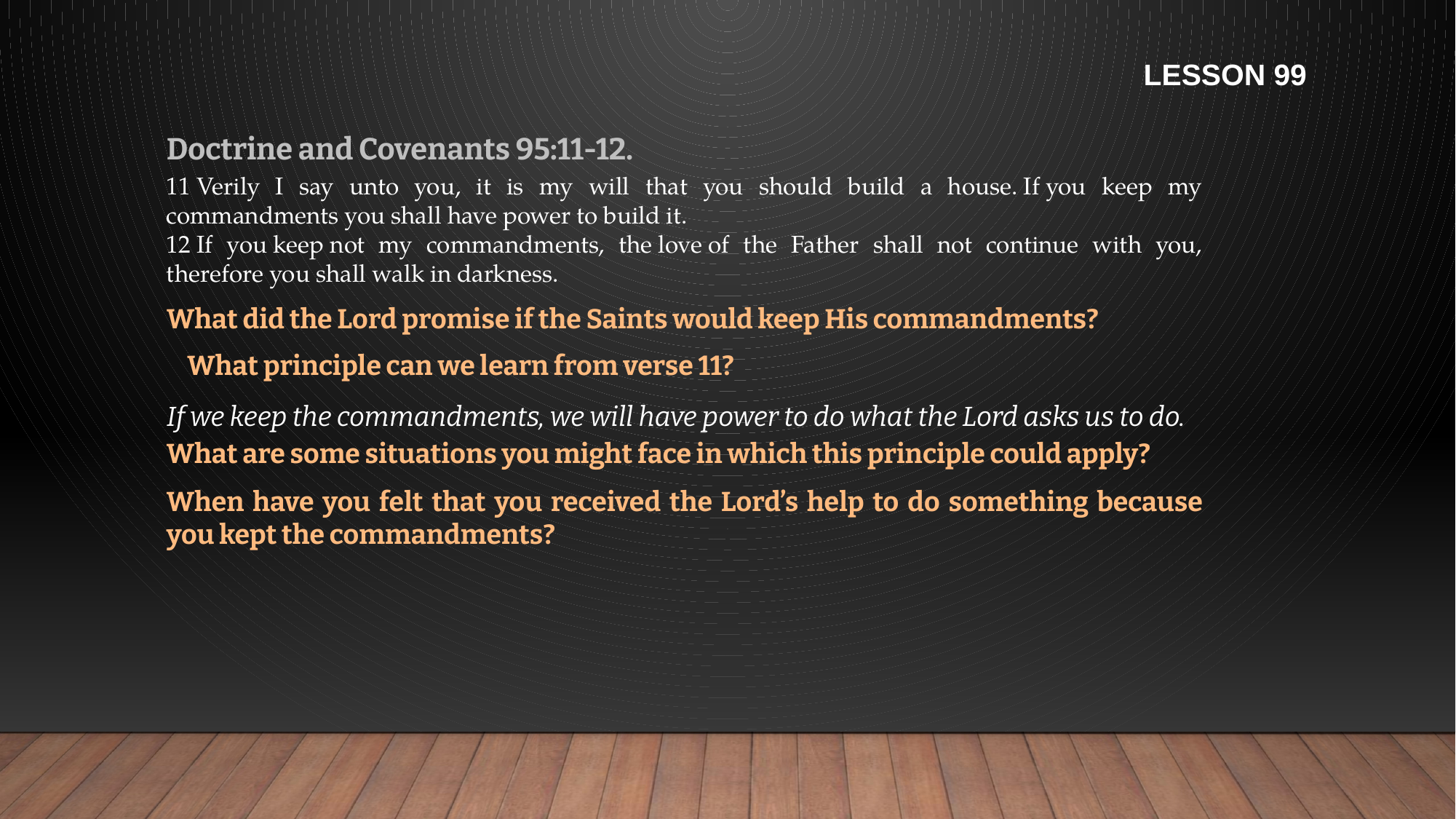

LESSON 99
Doctrine and Covenants 95:11-12.
11 Verily I say unto you, it is my will that you should build a house. If you keep my commandments you shall have power to build it.
12 If you keep not my commandments, the love of the Father shall not continue with you, therefore you shall walk in darkness.
What did the Lord promise if the Saints would keep His commandments?
What principle can we learn from verse 11?
If we keep the commandments, we will have power to do what the Lord asks us to do.
What are some situations you might face in which this principle could apply?
When have you felt that you received the Lord’s help to do something because you kept the commandments?